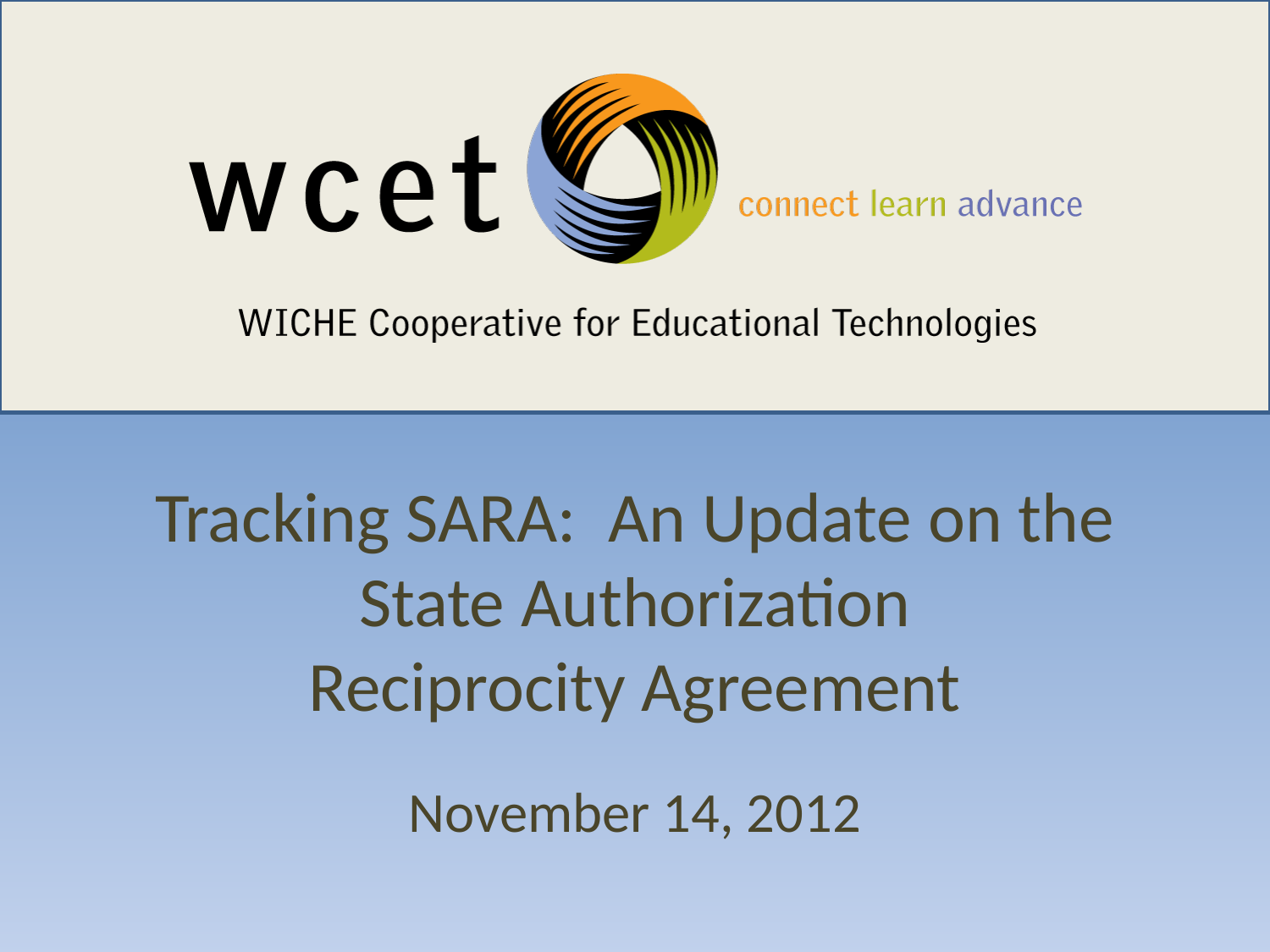

# Tracking SARA:  An Update on the State Authorization Reciprocity Agreement November 14, 2012